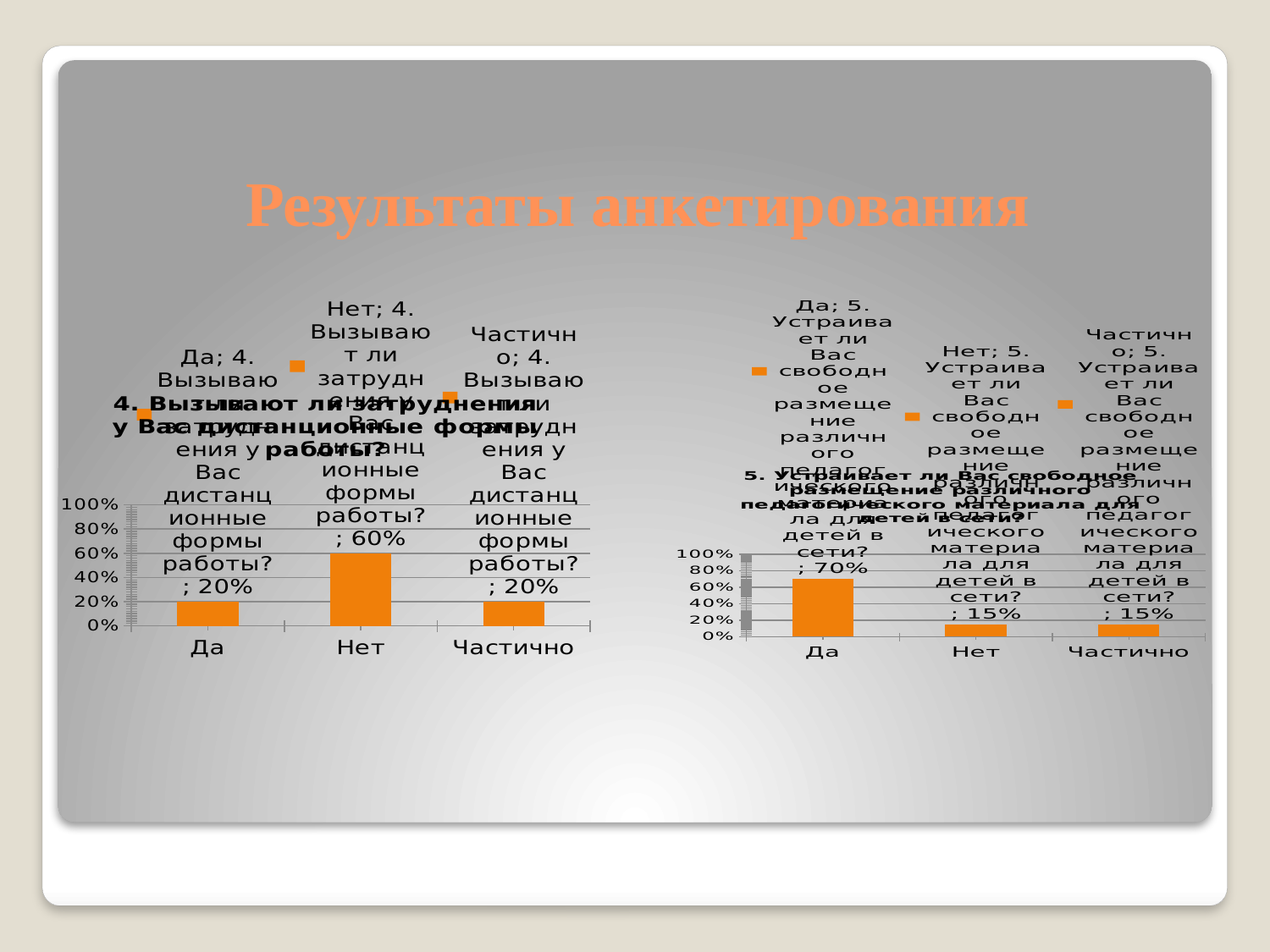

# Результаты анкетирования

### Chart:

| Category | 4. Вызывают ли затруднения у Вас дистанционные формы работы?
 |
|---|---|
| Да | 0.2 |
| Нет | 0.6000000000000006 |
| Частично | 0.2 |

### Chart:

| Category | 5. Устраивает ли Вас свободное размещение различного педагогического материала для детей в сети?
 |
|---|---|
| Да | 0.7000000000000006 |
| Нет | 0.15000000000000016 |
| Частично | 0.15000000000000016 |